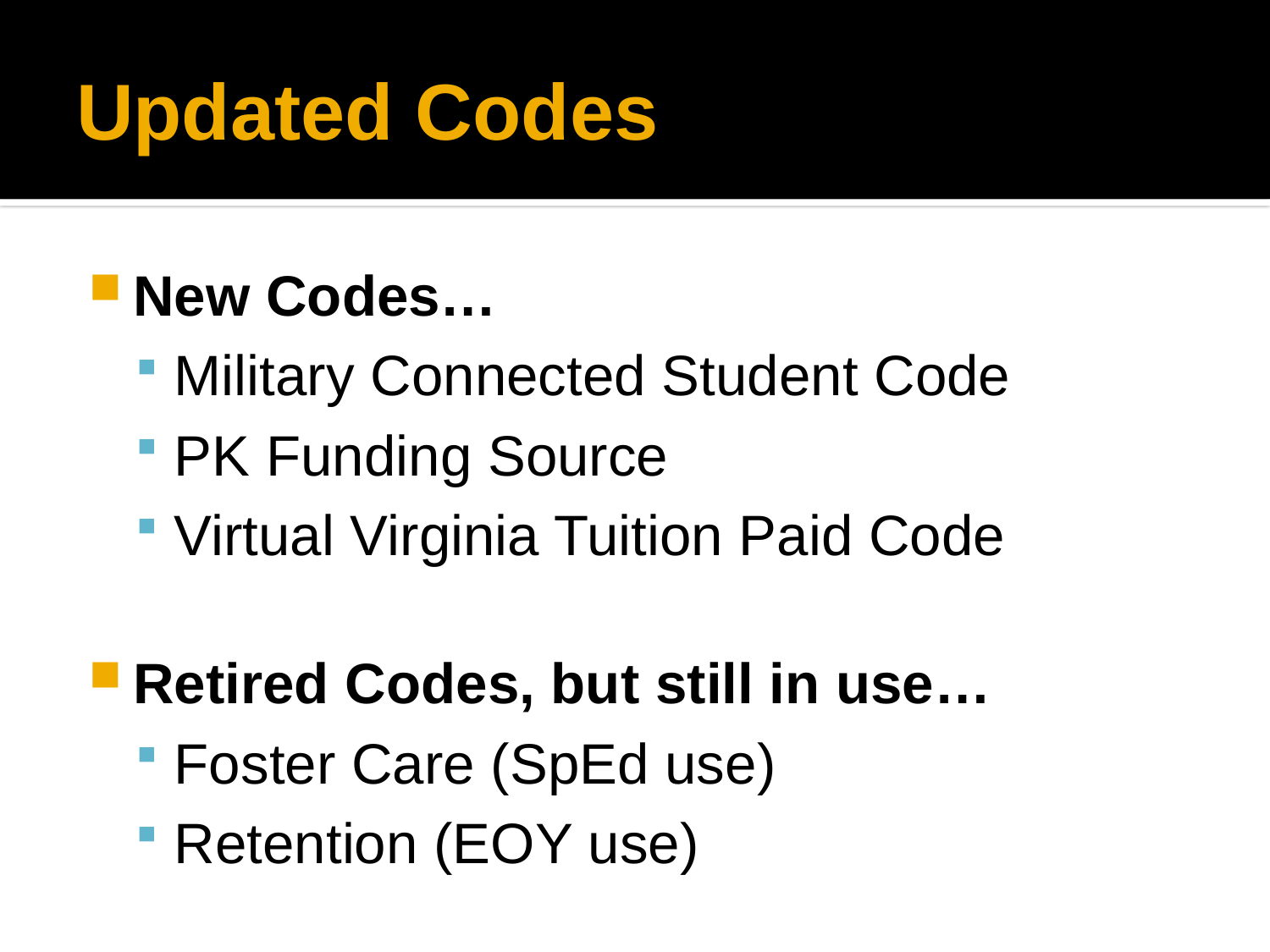

# Updated Codes
New Codes…
Military Connected Student Code
PK Funding Source
Virtual Virginia Tuition Paid Code

Retired Codes, but still in use…
Foster Care (SpEd use)
Retention (EOY use)